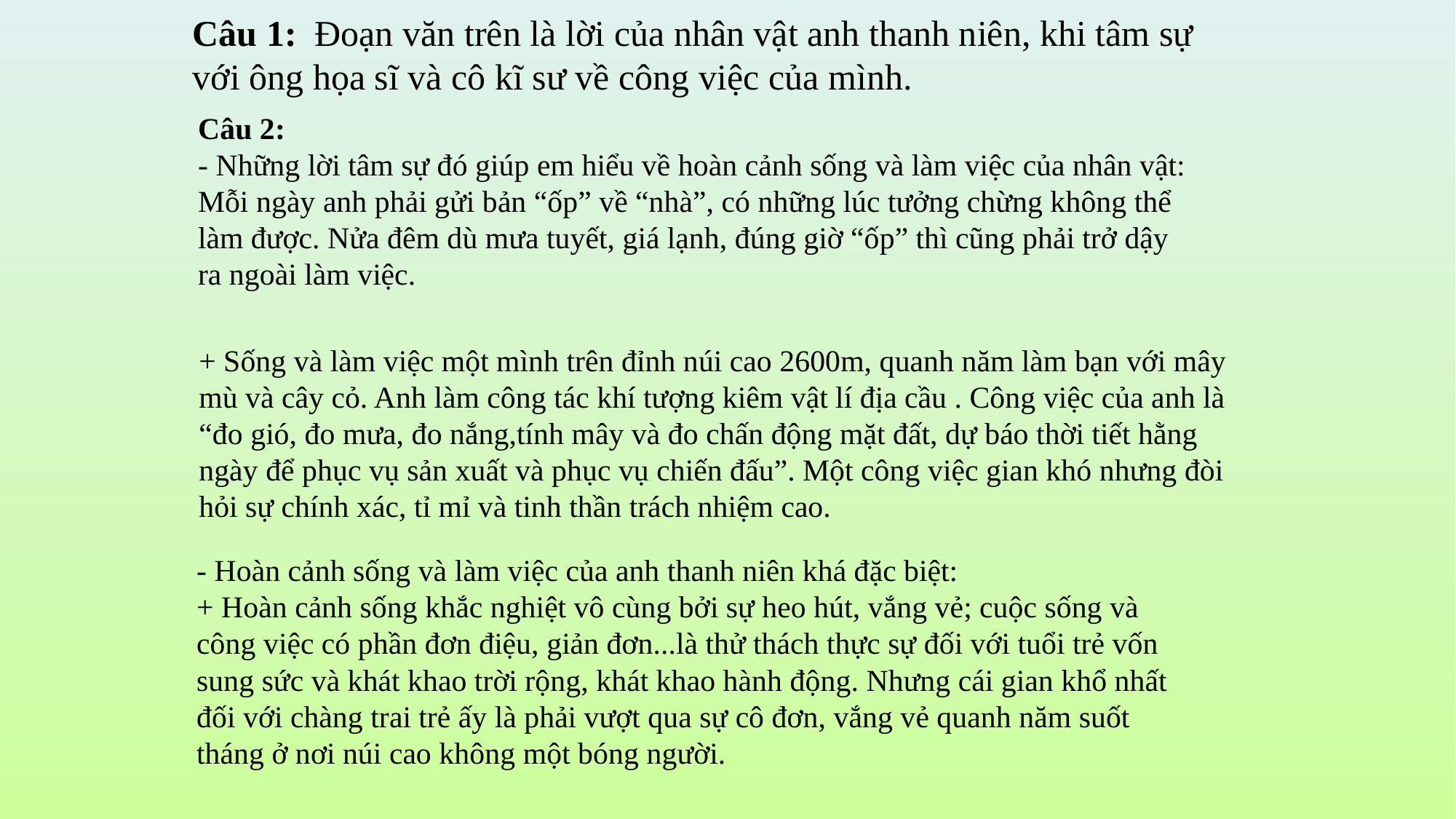

Câu 1:  Đoạn văn trên là lời của nhân vật anh thanh niên, khi tâm sự với ông họa sĩ và cô kĩ sư về công việc của mình.
Câu 2:
- Những lời tâm sự đó giúp em hiểu về hoàn cảnh sống và làm việc của nhân vật: Mỗi ngày anh phải gửi bản “ốp” về “nhà”, có những lúc tưởng chừng không thể làm được. Nửa đêm dù mưa tuyết, giá lạnh, đúng giờ “ốp” thì cũng phải trở dậy ra ngoài làm việc.
+ Sống và làm việc một mình trên đỉnh núi cao 2600m, quanh năm làm bạn với mây mù và cây cỏ. Anh làm công tác khí tượng kiêm vật lí địa cầu . Công việc của anh là “đo gió, đo mưa, đo nắng,tính mây và đo chấn động mặt đất, dự báo thời tiết hằng ngày để phục vụ sản xuất và phục vụ chiến đấu”. Một công việc gian khó nhưng đòi hỏi sự chính xác, tỉ mỉ và tinh thần trách nhiệm cao.
- Hoàn cảnh sống và làm việc của anh thanh niên khá đặc biệt:
+ Hoàn cảnh sống khắc nghiệt vô cùng bởi sự heo hút, vắng vẻ; cuộc sống và công việc có phần đơn điệu, giản đơn...là thử thách thực sự đối với tuổi trẻ vốn sung sức và khát khao trời rộng, khát khao hành động. Nhưng cái gian khổ nhất đối với chàng trai trẻ ấy là phải vượt qua sự cô đơn, vắng vẻ quanh năm suốt tháng ở nơi núi cao không một bóng người.